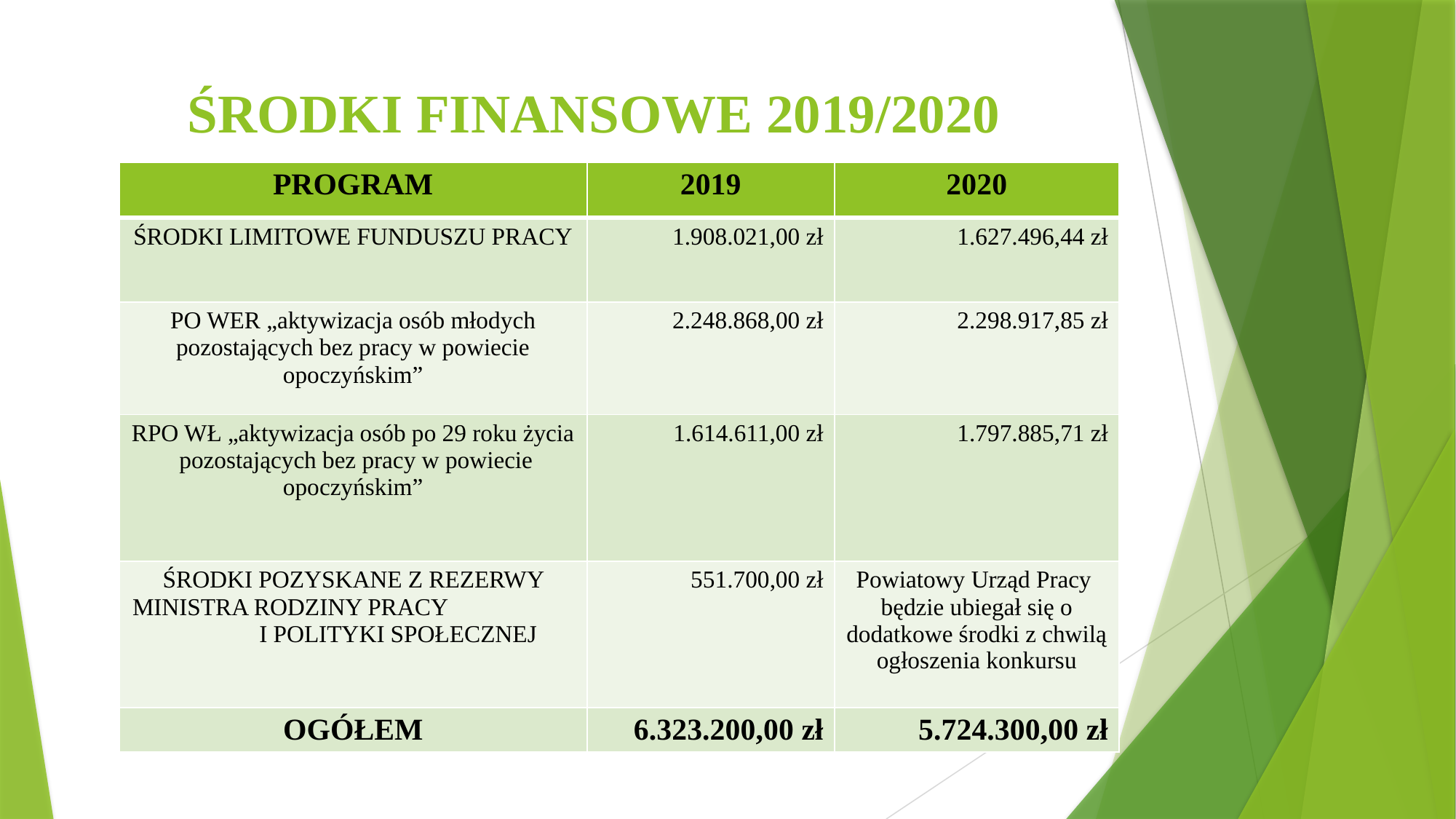

# ŚRODKI FINANSOWE 2019/2020
| PROGRAM | 2019 | 2020 |
| --- | --- | --- |
| ŚRODKI LIMITOWE FUNDUSZU PRACY | 1.908.021,00 zł | 1.627.496,44 zł |
| PO WER „aktywizacja osób młodych pozostających bez pracy w powiecie opoczyńskim” | 2.248.868,00 zł | 2.298.917,85 zł |
| RPO WŁ „aktywizacja osób po 29 roku życia pozostających bez pracy w powiecie opoczyńskim” | 1.614.611,00 zł | 1.797.885,71 zł |
| ŚRODKI POZYSKANE Z REZERWY MINISTRA RODZINY PRACY I POLITYKI SPOŁECZNEJ | 551.700,00 zł | Powiatowy Urząd Pracy będzie ubiegał się o dodatkowe środki z chwilą ogłoszenia konkursu |
| OGÓŁEM | 6.323.200,00 zł | 5.724.300,00 zł |